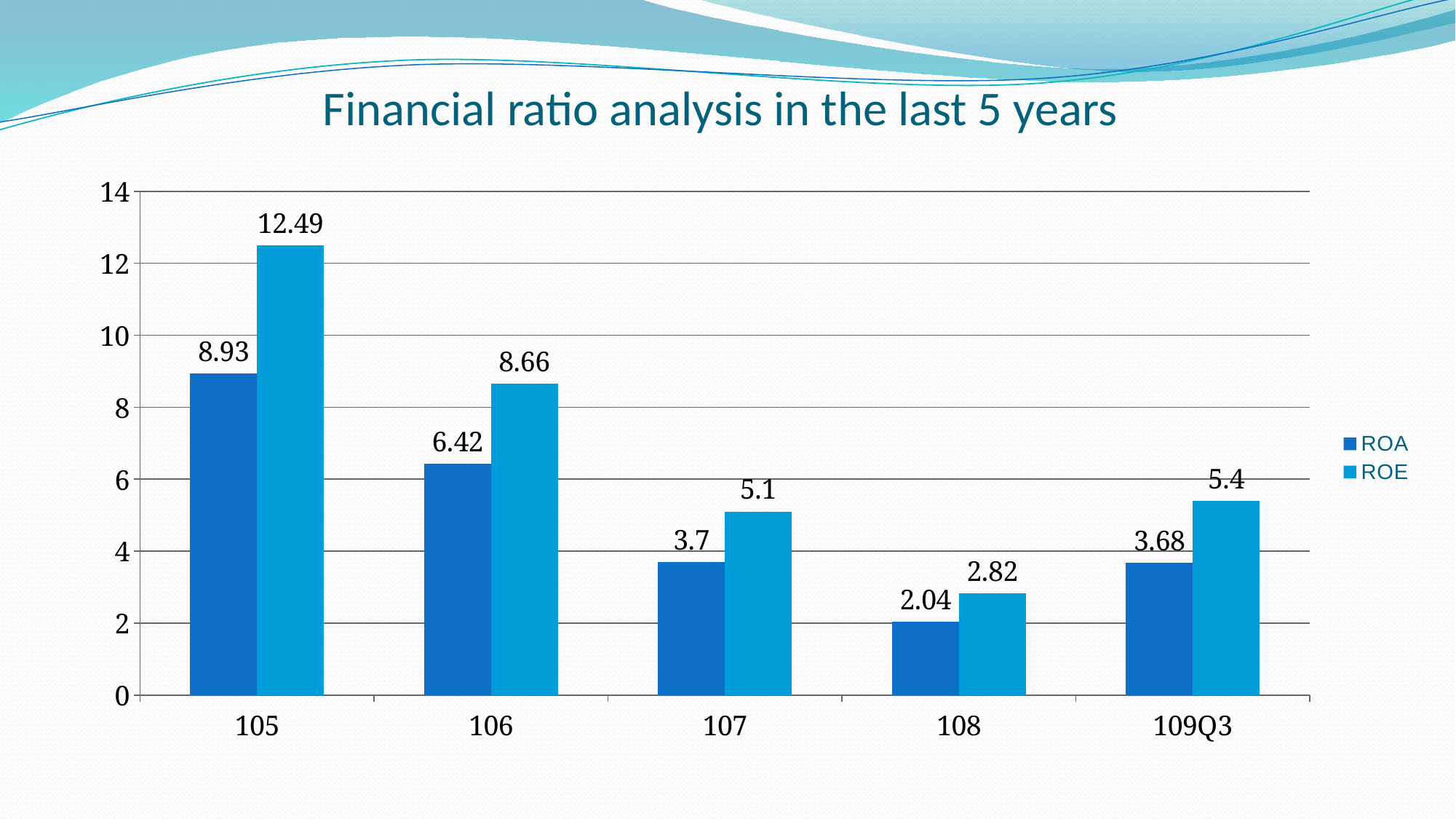

# Financial ratio analysis in the last 5 years

### Chart

| Category | ROA | ROE |
|---|---|---|
| 105 | 8.93 | 12.49 |
| 106 | 6.42 | 8.66 |
| 107 | 3.7 | 5.1 |
| 108 | 2.04 | 2.82 |
| 109Q3 | 3.68 | 5.4 |